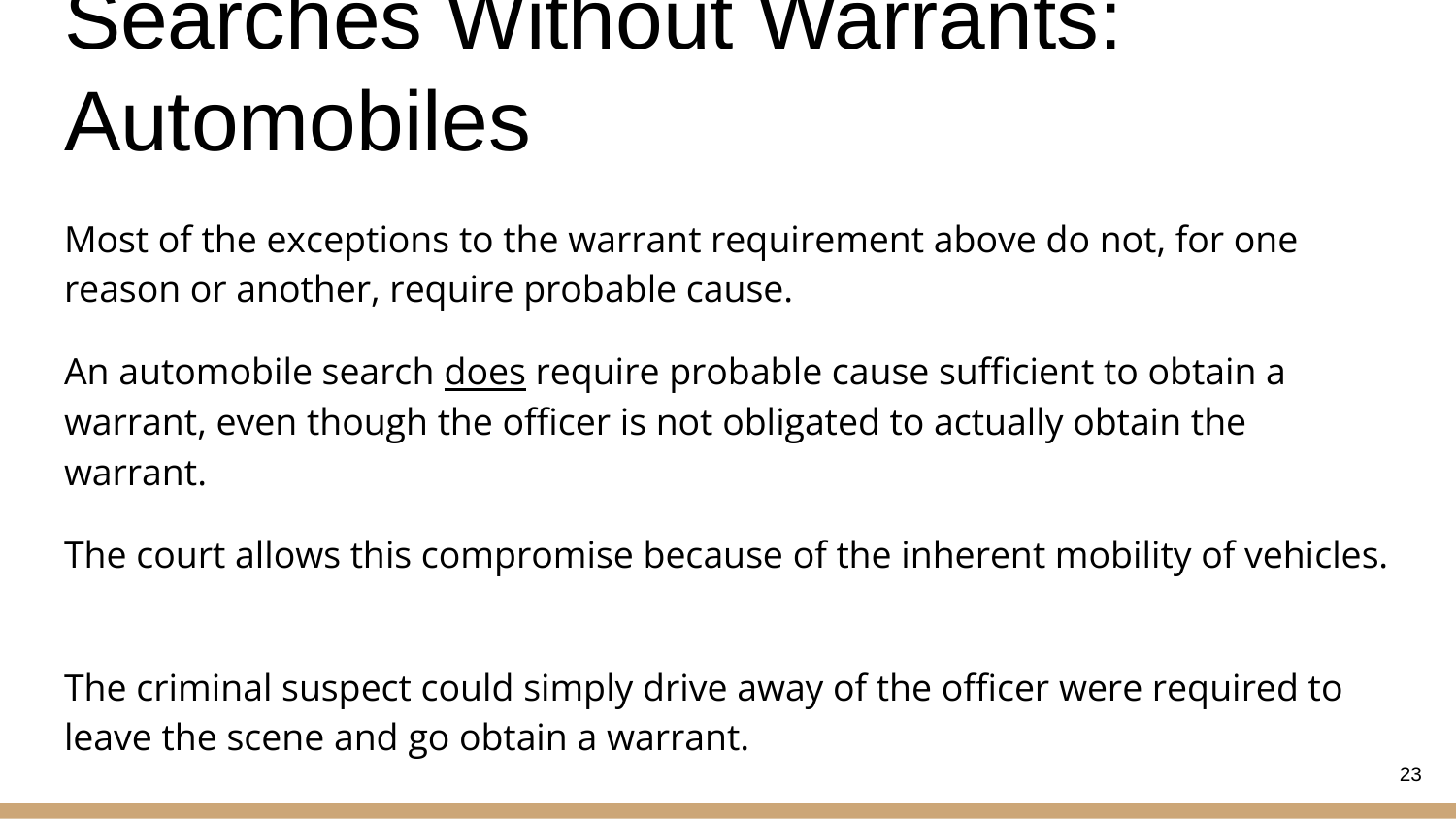

# Searches Without Warrants:  Automobiles
Most of the exceptions to the warrant requirement above do not, for one reason or another, require probable cause.
An automobile search does require probable cause sufficient to obtain a warrant, even though the officer is not obligated to actually obtain the warrant.
The court allows this compromise because of the inherent mobility of vehicles.
The criminal suspect could simply drive away of the officer were required to leave the scene and go obtain a warrant.
23